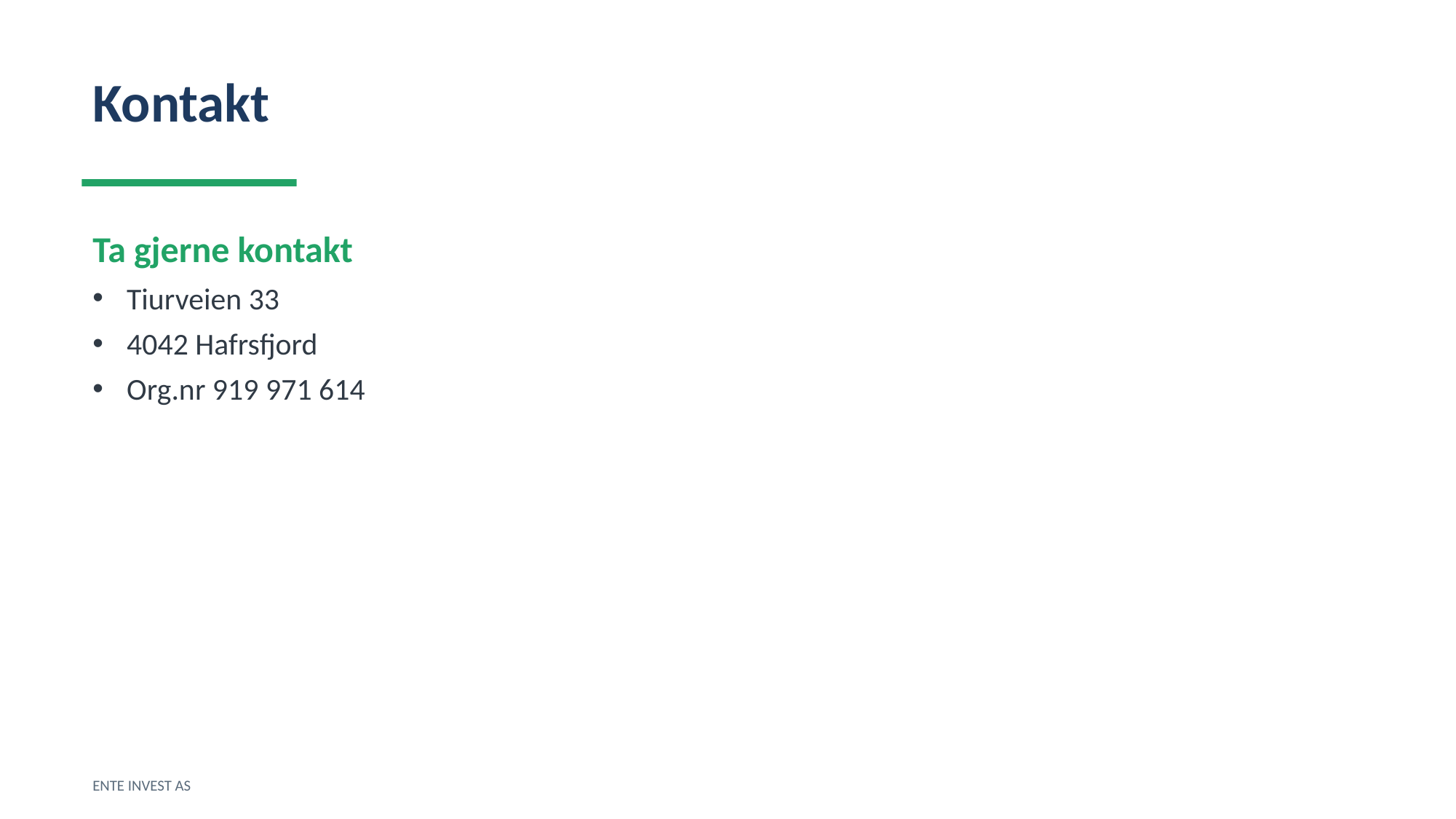

Kontakt

Ta gjerne kontakt
Tiurveien 33
4042 Hafrsfjord
Org.nr 919 971 614
ENTE INVEST AS